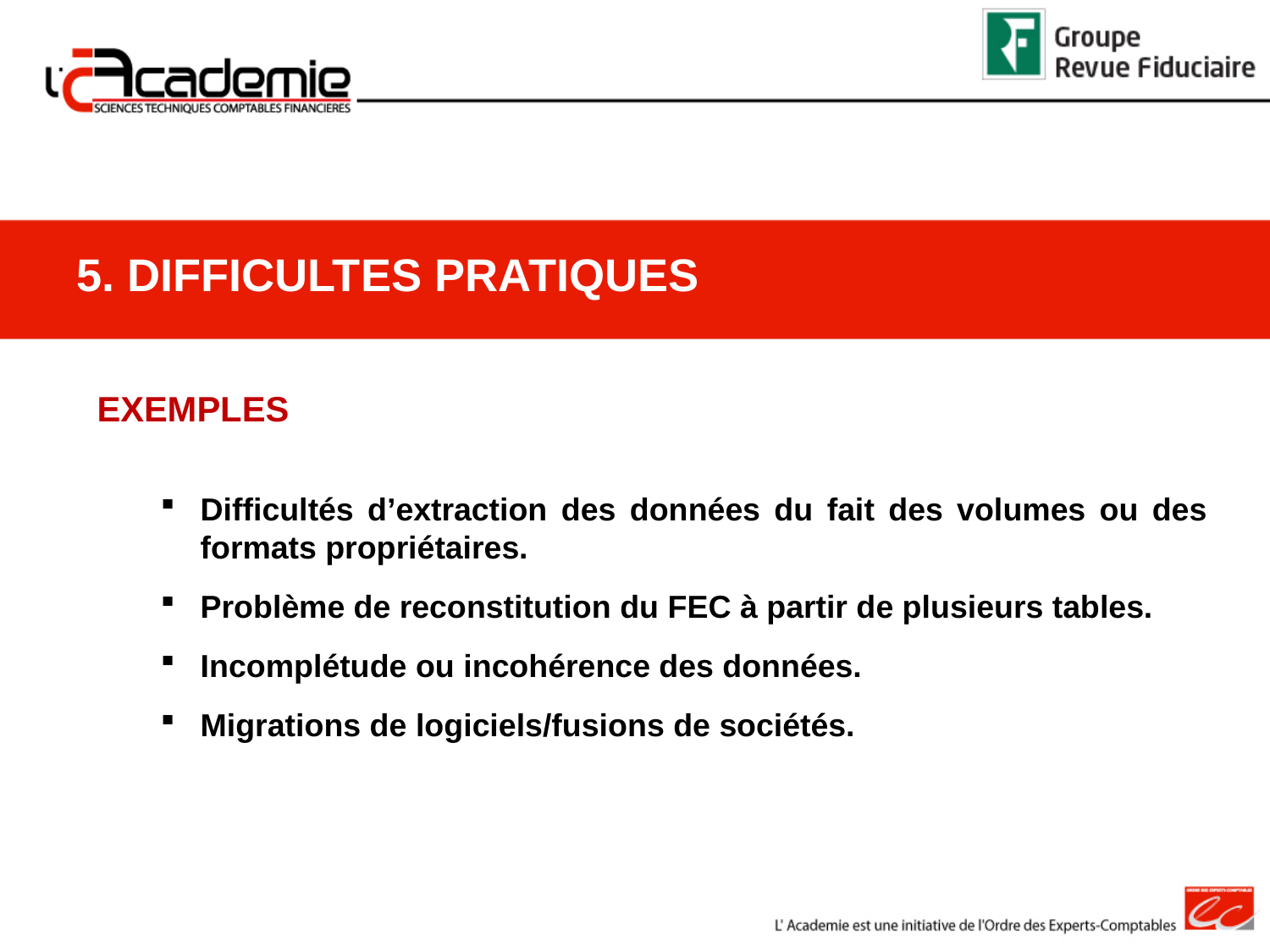

5. DIFFICULTES PRATIQUES

EXEMPLES

Difficultés d’extraction des données du fait des volumes ou des formats propriétaires.
Problème de reconstitution du FEC à partir de plusieurs tables.
Incomplétude ou incohérence des données.
Migrations de logiciels/fusions de sociétés.